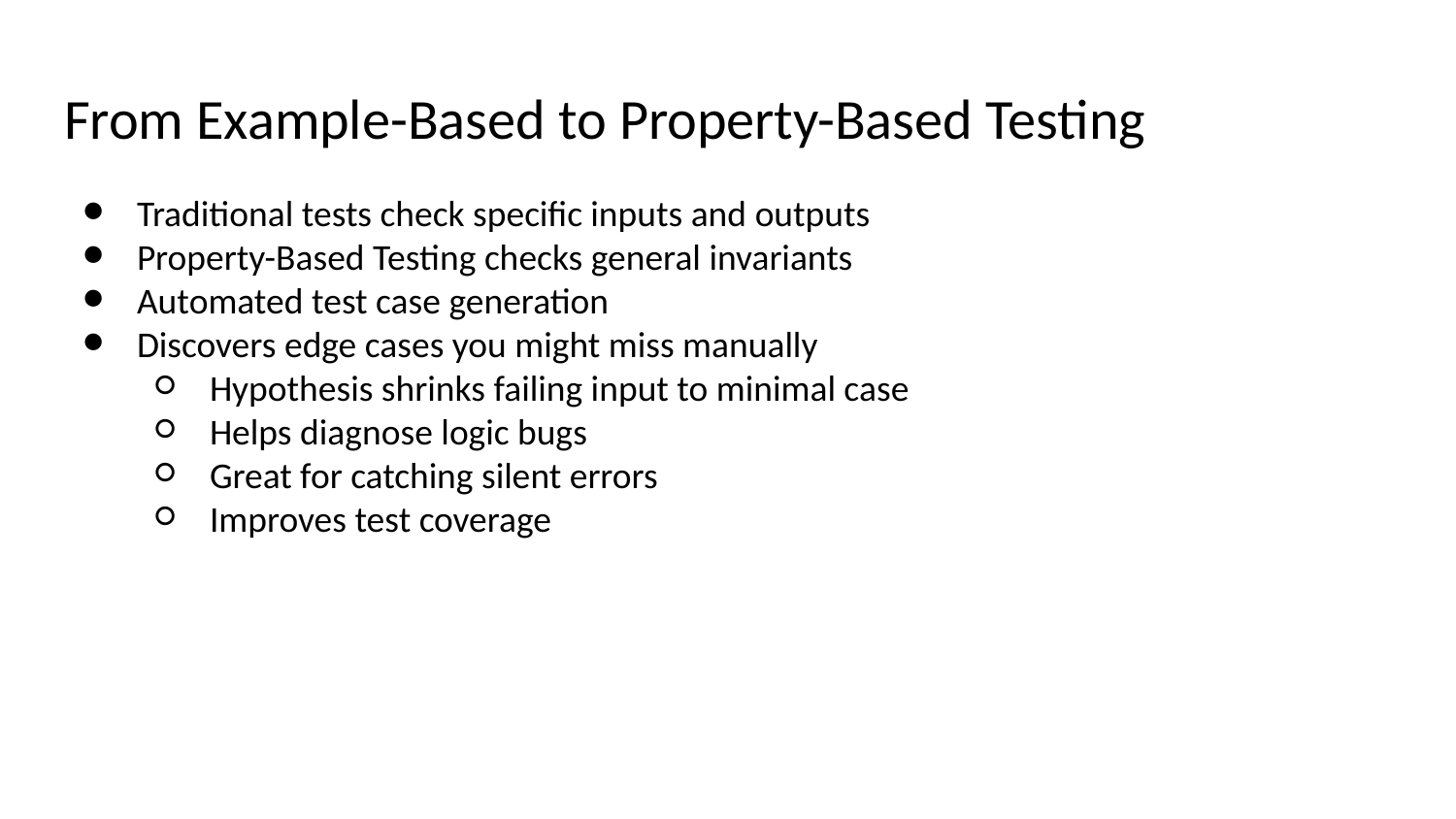

# From Example-Based to Property-Based Testing
Traditional tests check specific inputs and outputs
Property-Based Testing checks general invariants
Automated test case generation
Discovers edge cases you might miss manually
Hypothesis shrinks failing input to minimal case
Helps diagnose logic bugs
Great for catching silent errors
Improves test coverage